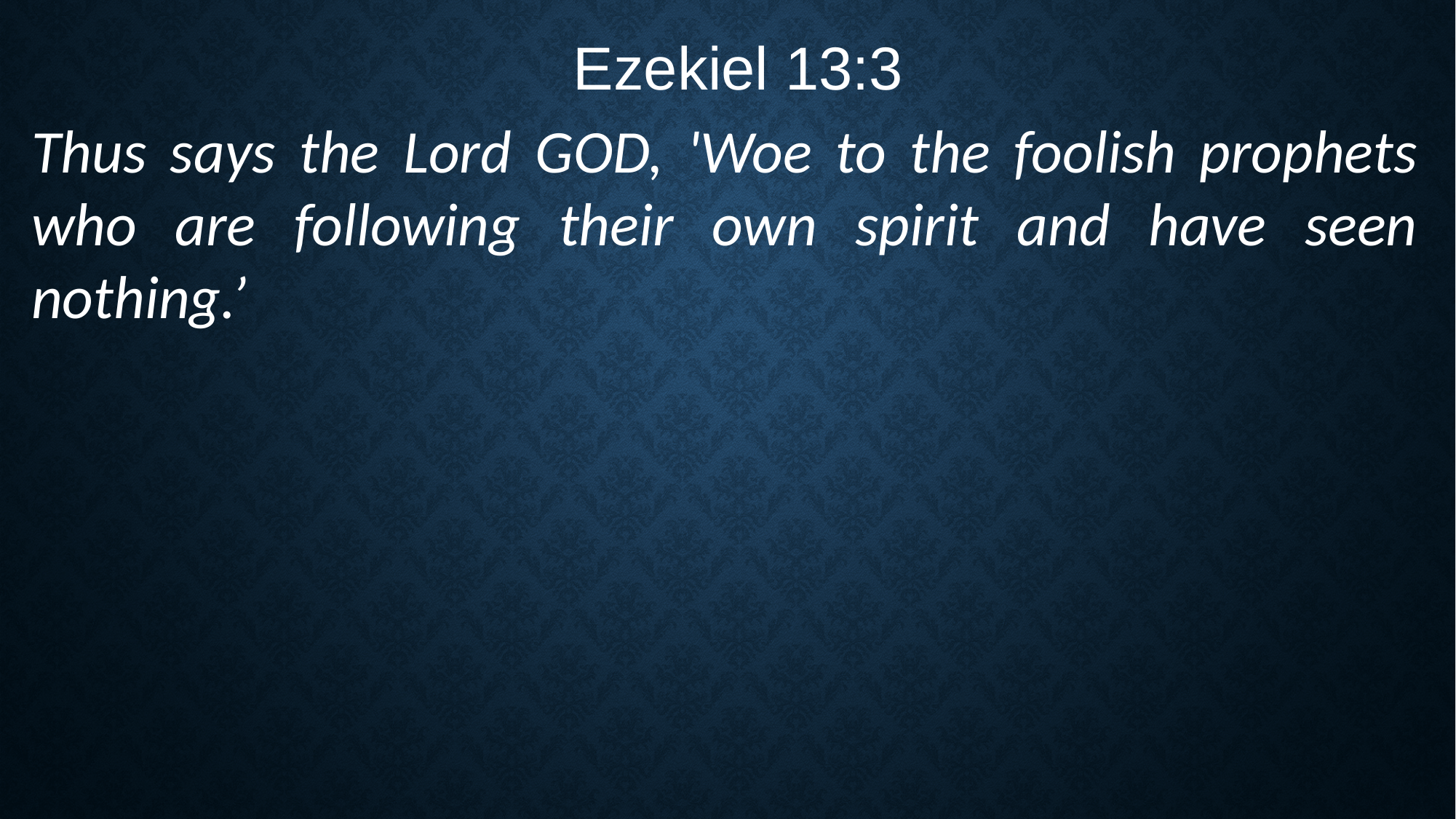

Ezekiel 13:3
Thus says the Lord GOD, 'Woe to the foolish prophets who are following their own spirit and have seen nothing.’